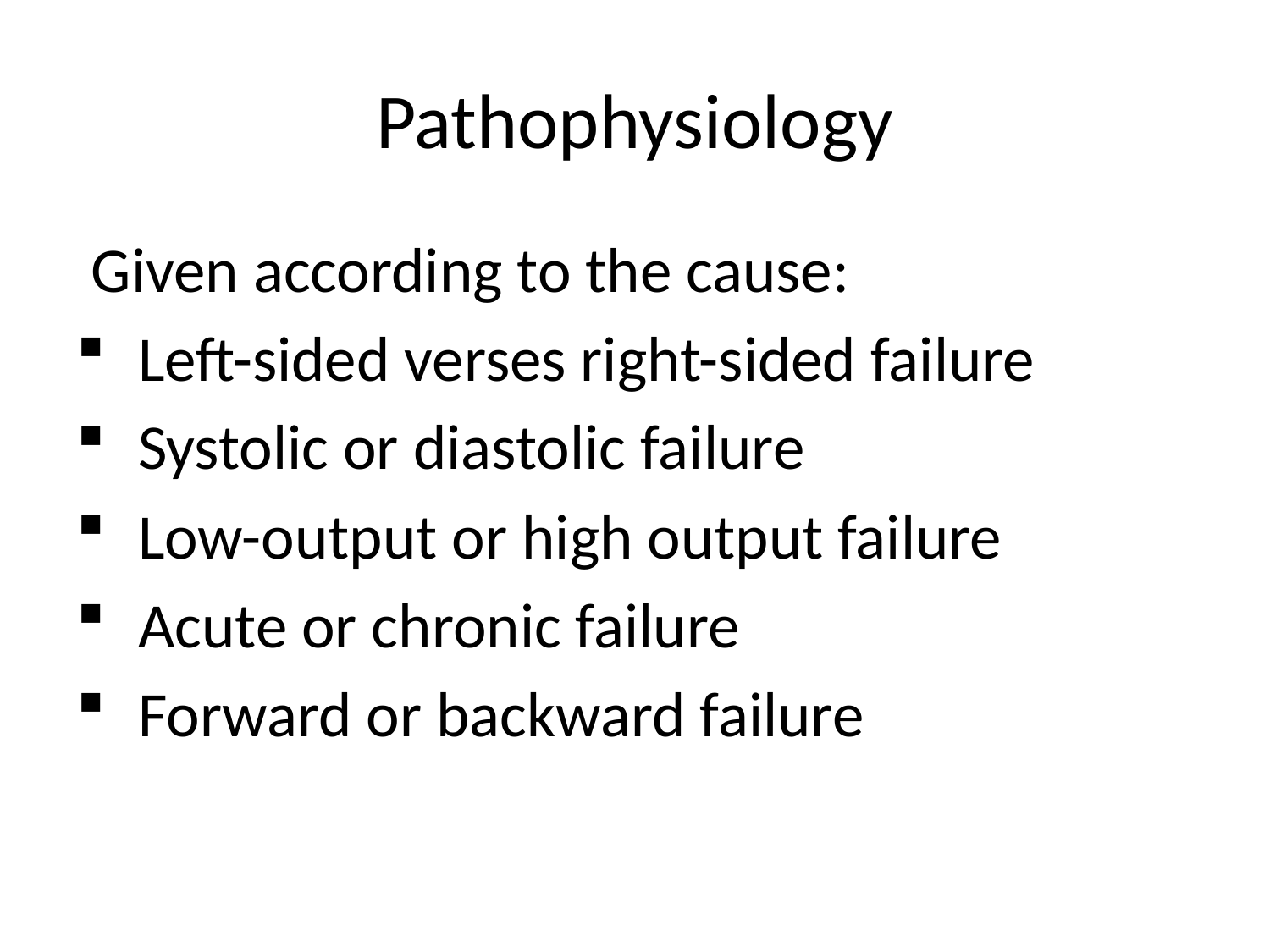

# Pathophysiology
Given according to the cause:
 Left-sided verses right-sided failure
 Systolic or diastolic failure
 Low-output or high output failure
 Acute or chronic failure
 Forward or backward failure